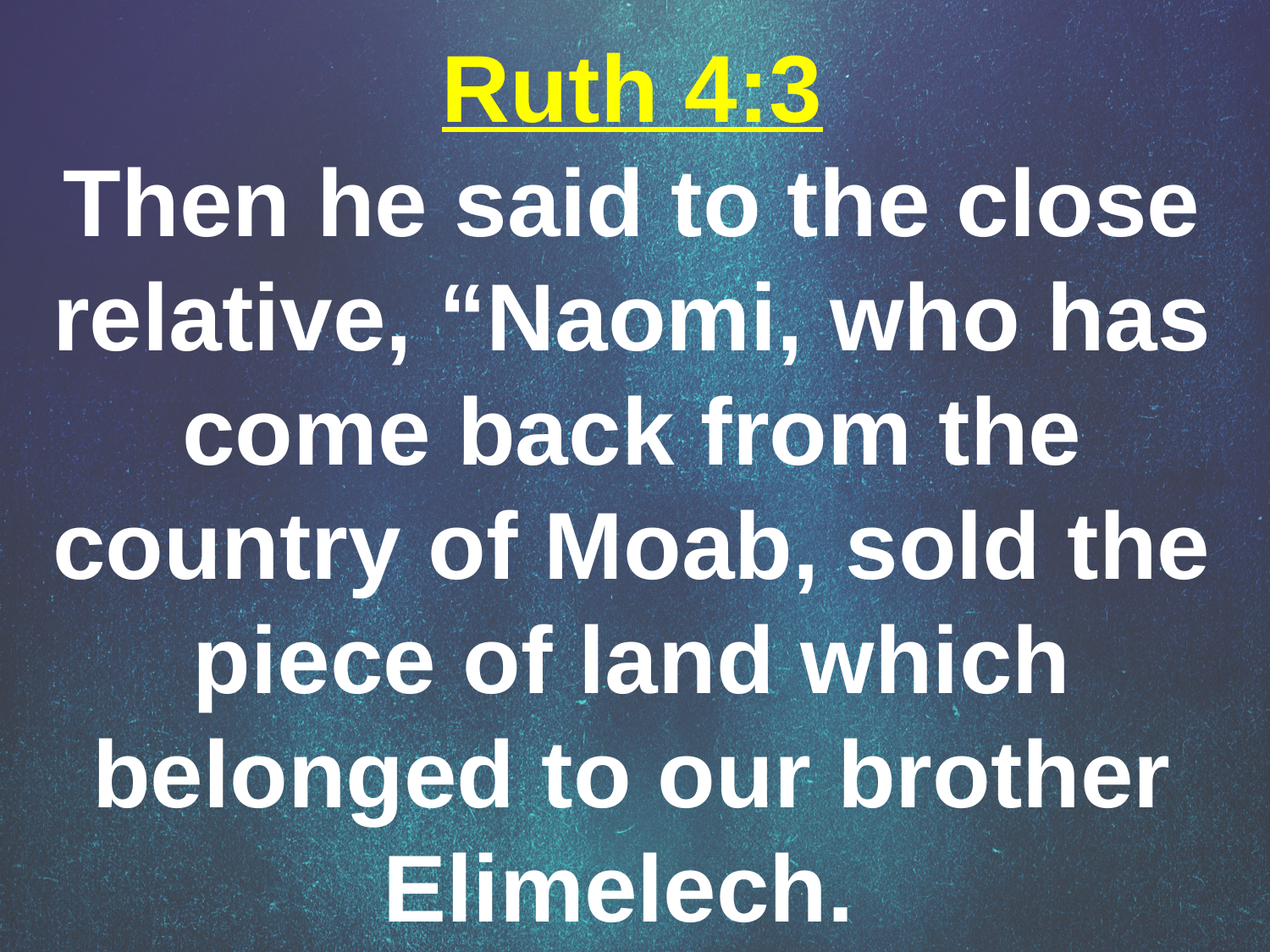

Ruth 4:3
Then he said to the close relative, “Naomi, who has come back from the country of Moab, sold the piece of land which belonged to our brother Elimelech.